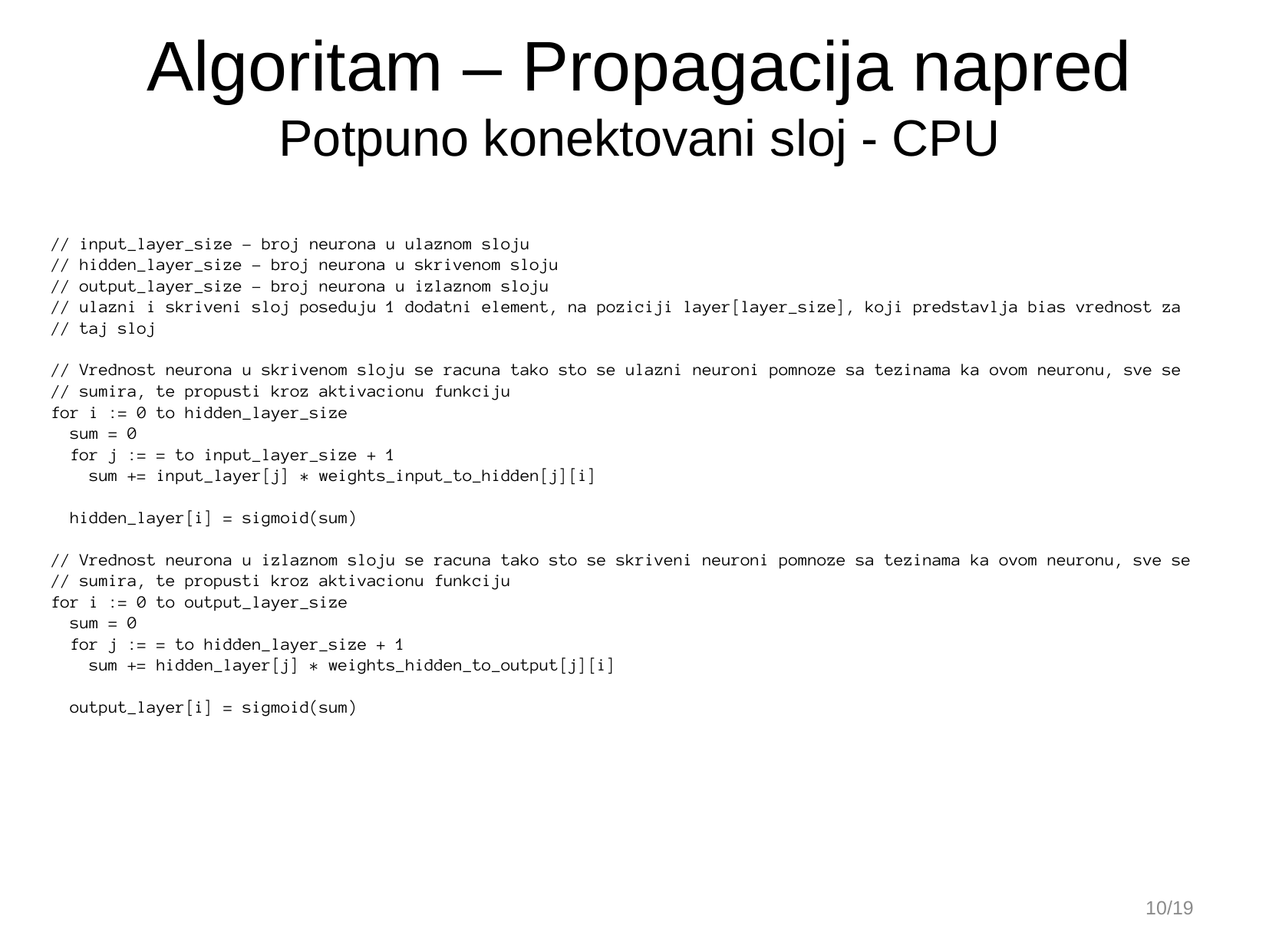

Algoritam – Propagacija napred
Potpuno konektovani sloj - CPU
// input_layer_size – broj neurona u ulaznom sloju
// hidden_layer_size – broj neurona u skrivenom sloju
// output_layer_size – broj neurona u izlaznom sloju
// ulazni i skriveni sloj poseduju 1 dodatni element, na poziciji layer[layer_size], koji predstavlja bias vrednost za
// taj sloj

// Vrednost neurona u skrivenom sloju se racuna tako sto se ulazni neuroni pomnoze sa tezinama ka ovom neuronu, sve se
// sumira, te propusti kroz aktivacionu funkciju
for i := 0 to hidden_layer_size
  sum = 0
  for j := = to input_layer_size + 1
    sum += input_layer[j] * weights_input_to_hidden[j][i]

  hidden_layer[i] = sigmoid(sum)

// Vrednost neurona u izlaznom sloju se racuna tako sto se skriveni neuroni pomnoze sa tezinama ka ovom neuronu, sve se
// sumira, te propusti kroz aktivacionu funkciju
for i := 0 to output_layer_size
  sum = 0
  for j := = to hidden_layer_size + 1
    sum += hidden_layer[j] * weights_hidden_to_output[j][i]

  output_layer[i] = sigmoid(sum)

10/19